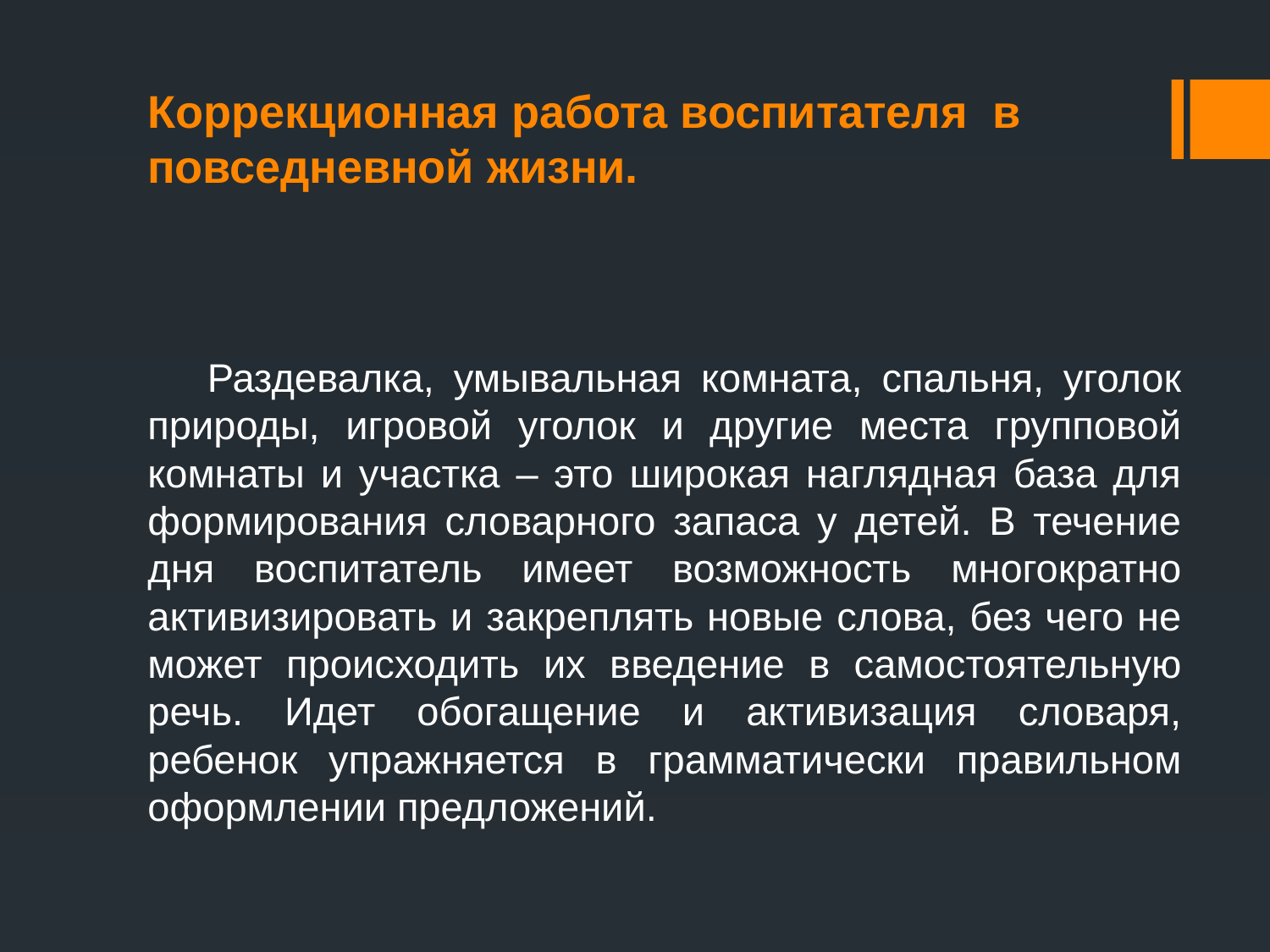

# Коррекционная работа воспитателя  в повседневной жизни.

Раздевалка, умывальная комната, спальня, уголок природы, игровой уголок и другие места групповой комнаты и участка – это широкая наглядная база для формирования словарного запаса у детей. В течение дня воспитатель имеет возможность многократно активизировать и закреплять новые слова, без чего не может происходить их введение в самостоятельную речь. Идет обогащение и активизация словаря, ребенок упражняется в грамматически правильном оформлении предложений.